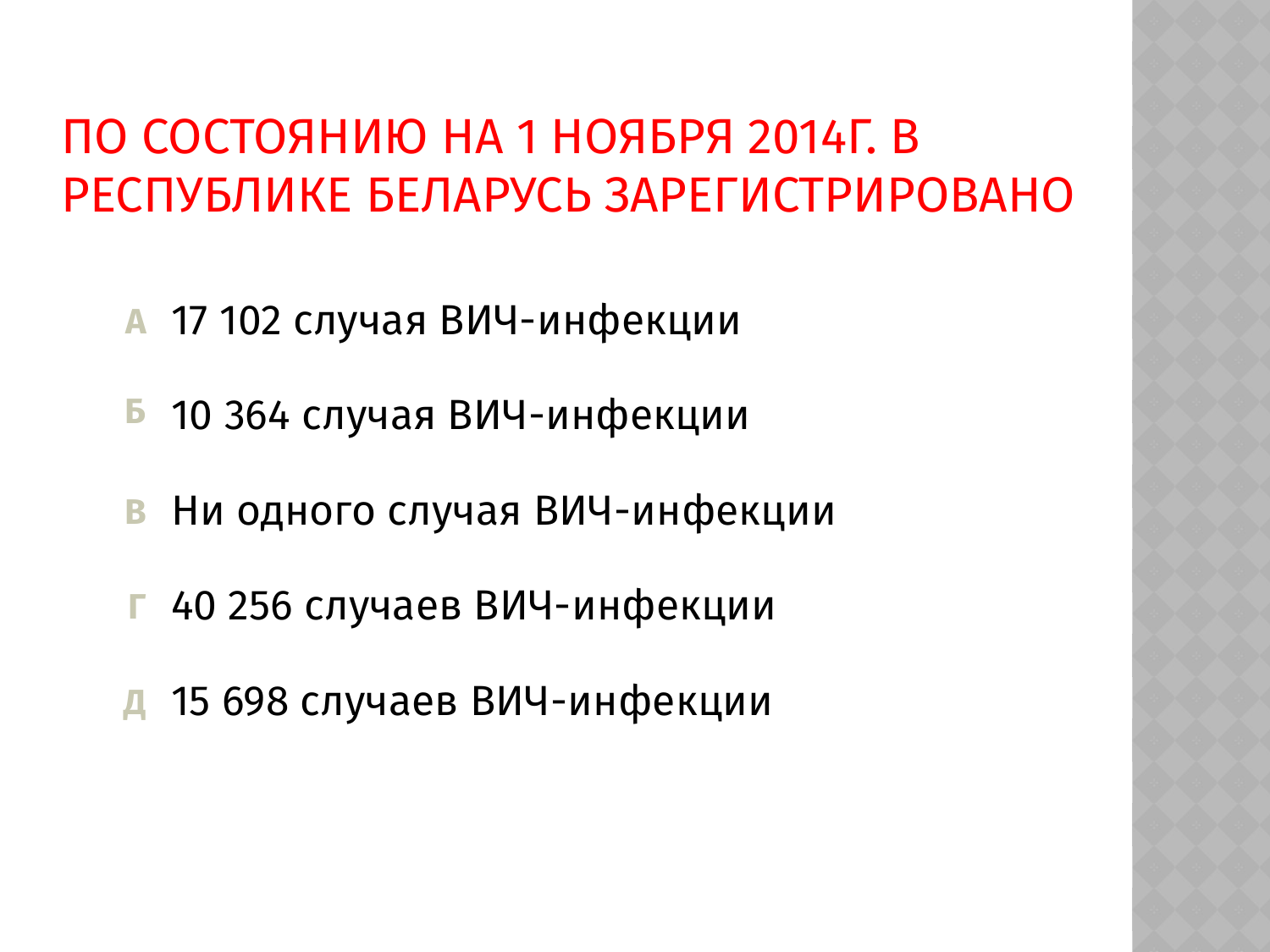

# По состоянию на 1 ноября 2014г. в Республике Беларусь зарегистрировано
17 102 случая ВИЧ-инфекции
10 364 случая ВИЧ-инфекции
Ни одного случая ВИЧ-инфекции
40 256 случаев ВИЧ-инфекции
15 698 случаев ВИЧ-инфекции